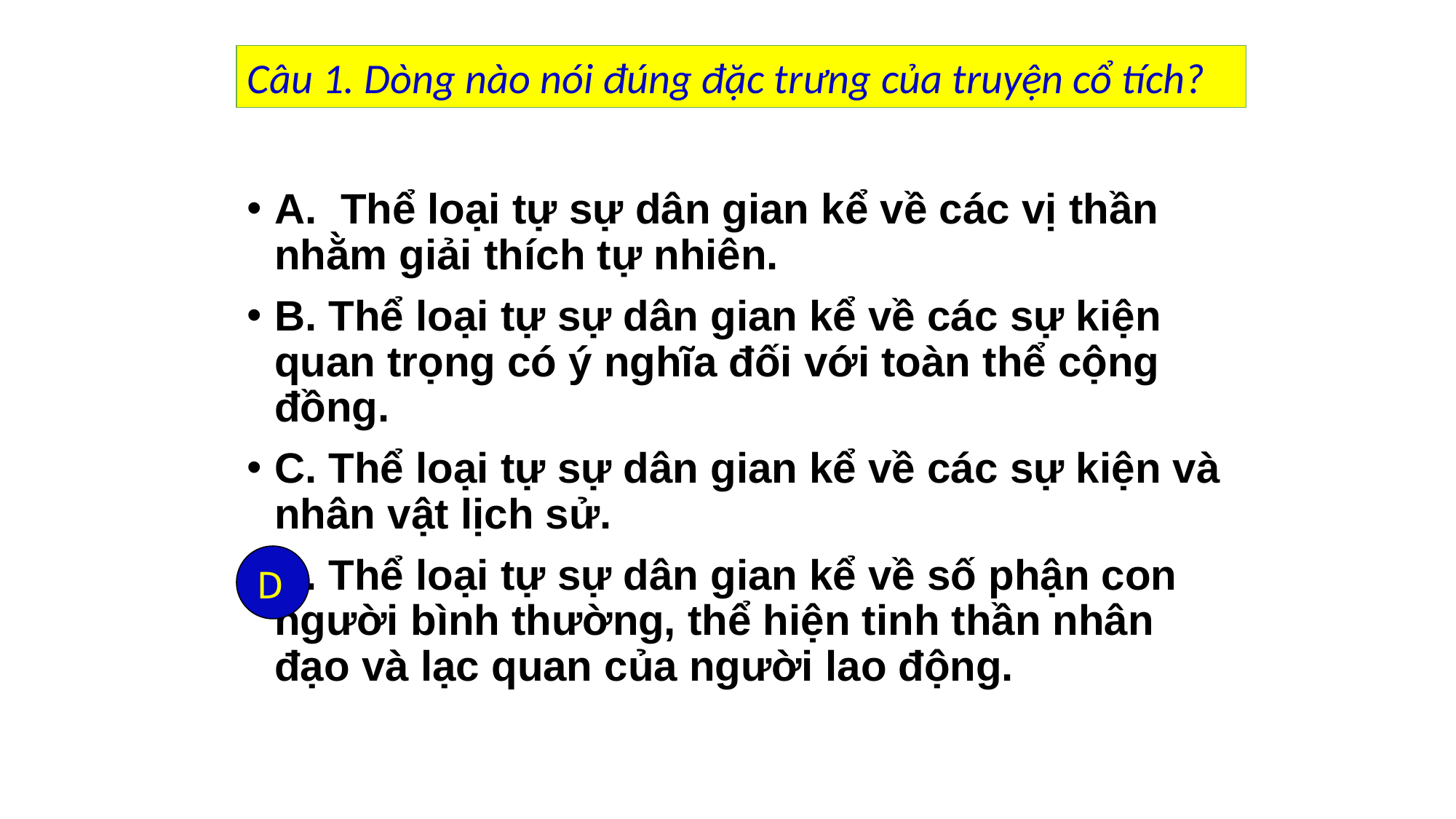

Câu 1. Dòng nào nói đúng đặc trưng của truyện cổ tích?
A.  Thể loại tự sự dân gian kể về các vị thần nhằm giải thích tự nhiên.
B. Thể loại tự sự dân gian kể về các sự kiện quan trọng có ý nghĩa đối với toàn thể cộng đồng.
C. Thể loại tự sự dân gian kể về các sự kiện và nhân vật lịch sử.
D. Thể loại tự sự dân gian kể về số phận con người bình thường, thể hiện tinh thần nhân đạo và lạc quan của người lao động.
D